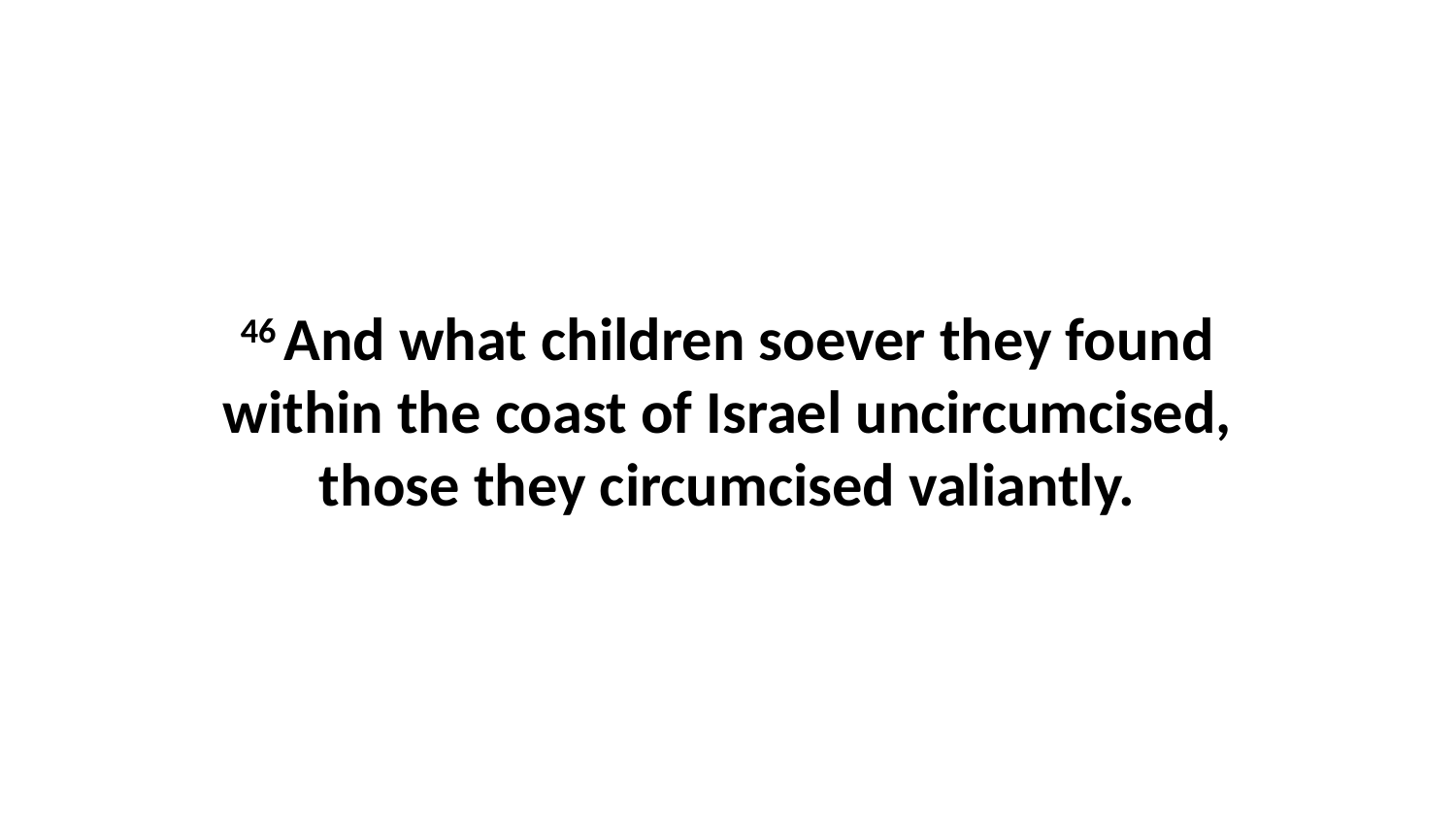

46 And what children soever they found within the coast of Israel uncircumcised, those they circumcised valiantly.